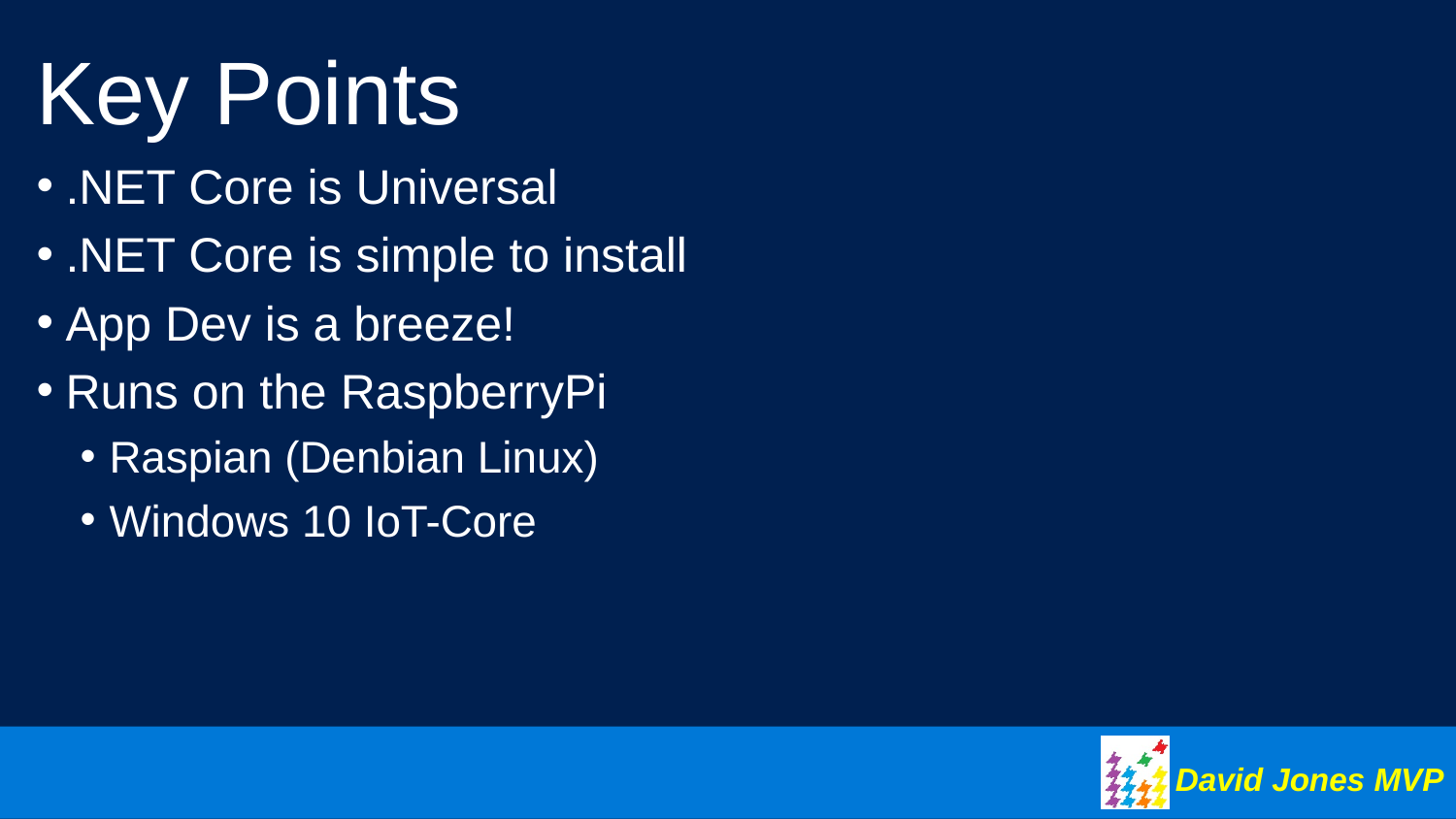

# Key Points
.NET Core is Universal
.NET Core is simple to install
App Dev is a breeze!
Runs on the RaspberryPi
Raspian (Denbian Linux)
Windows 10 IoT-Core